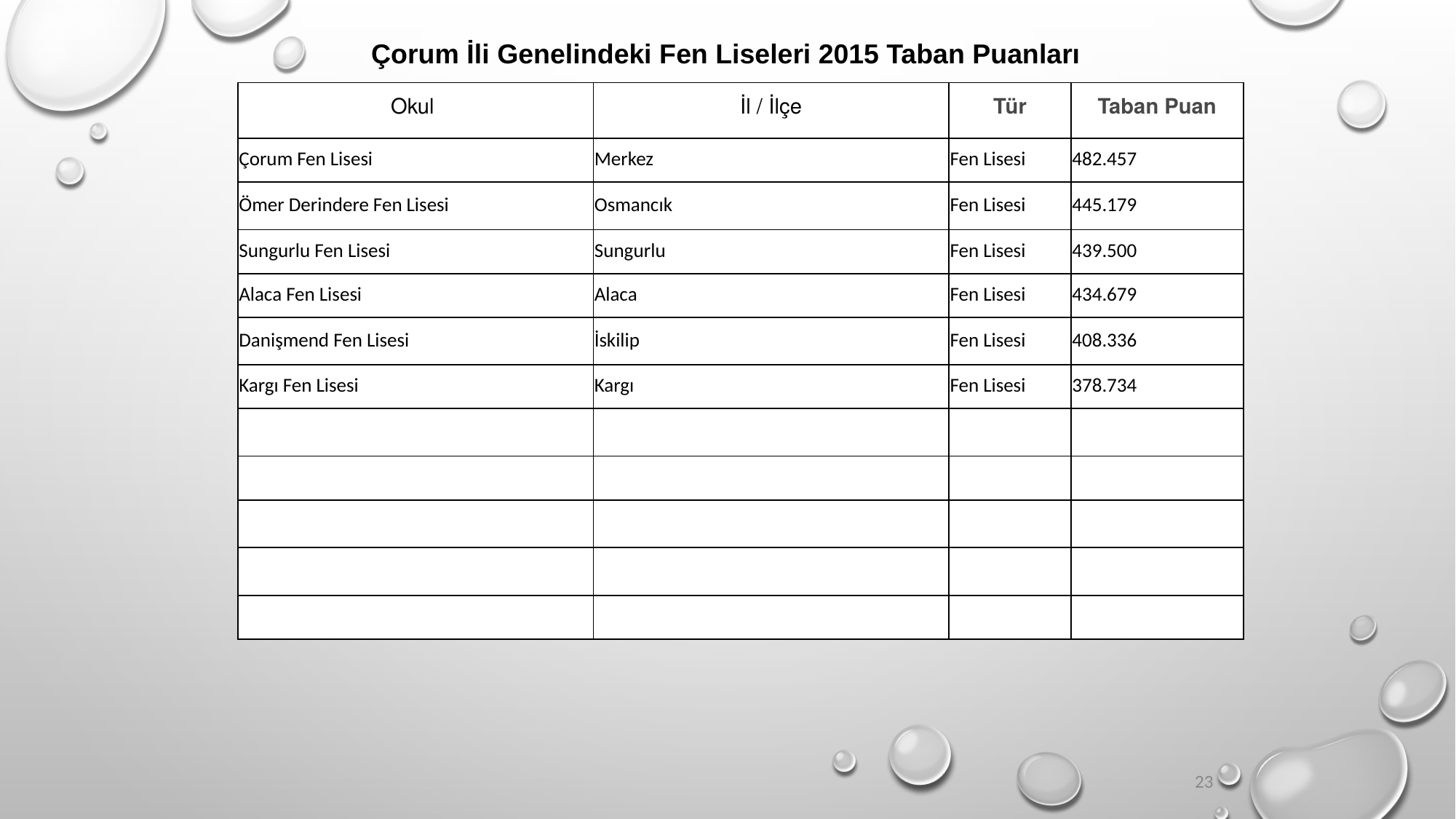

Çorum İli Genelindeki Fen Liseleri 2015 Taban Puanları
| Okul | İl / İlçe | Tür | Taban Puan |
| --- | --- | --- | --- |
| Çorum Fen Lisesi | Merkez | Fen Lisesi | 482.457 |
| Ömer Derindere Fen Lisesi | Osmancık | Fen Lisesi | 445.179 |
| Sungurlu Fen Lisesi | Sungurlu | Fen Lisesi | 439.500 |
| Alaca Fen Lisesi | Alaca | Fen Lisesi | 434.679 |
| Danişmend Fen Lisesi | İskilip | Fen Lisesi | 408.336 |
| Kargı Fen Lisesi | Kargı | Fen Lisesi | 378.734 |
|  |  |  |  |
|  |  |  |  |
|  |  |  |  |
|  |  |  |  |
|  |  |  |  |

23